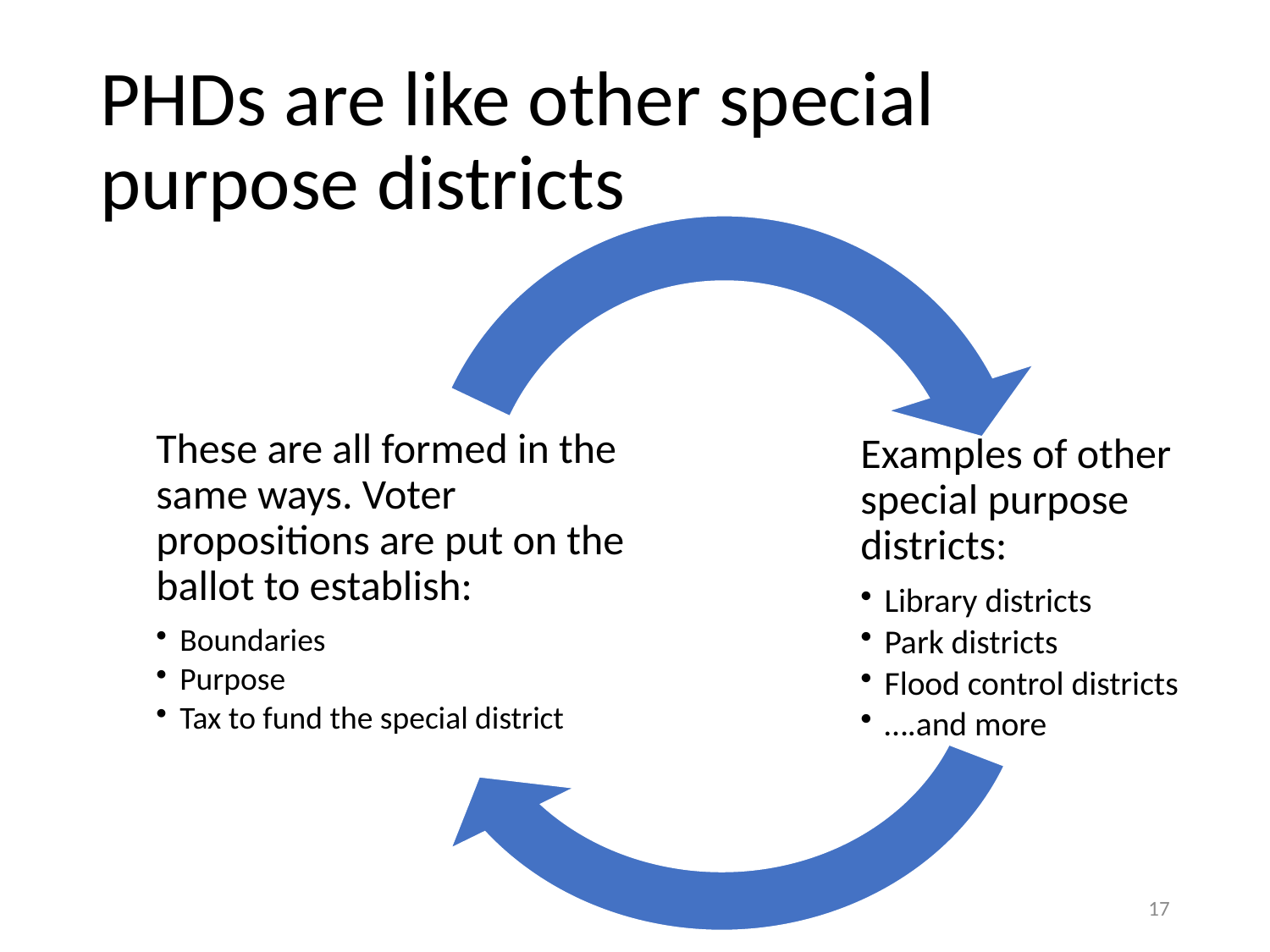

# PHDs are like other special purpose districts
Examples of other special purpose districts:
Library districts
Park districts
Flood control districts
….and more
These are all formed in the same ways. Voter propositions are put on the ballot to establish:
Boundaries
Purpose
Tax to fund the special district
17